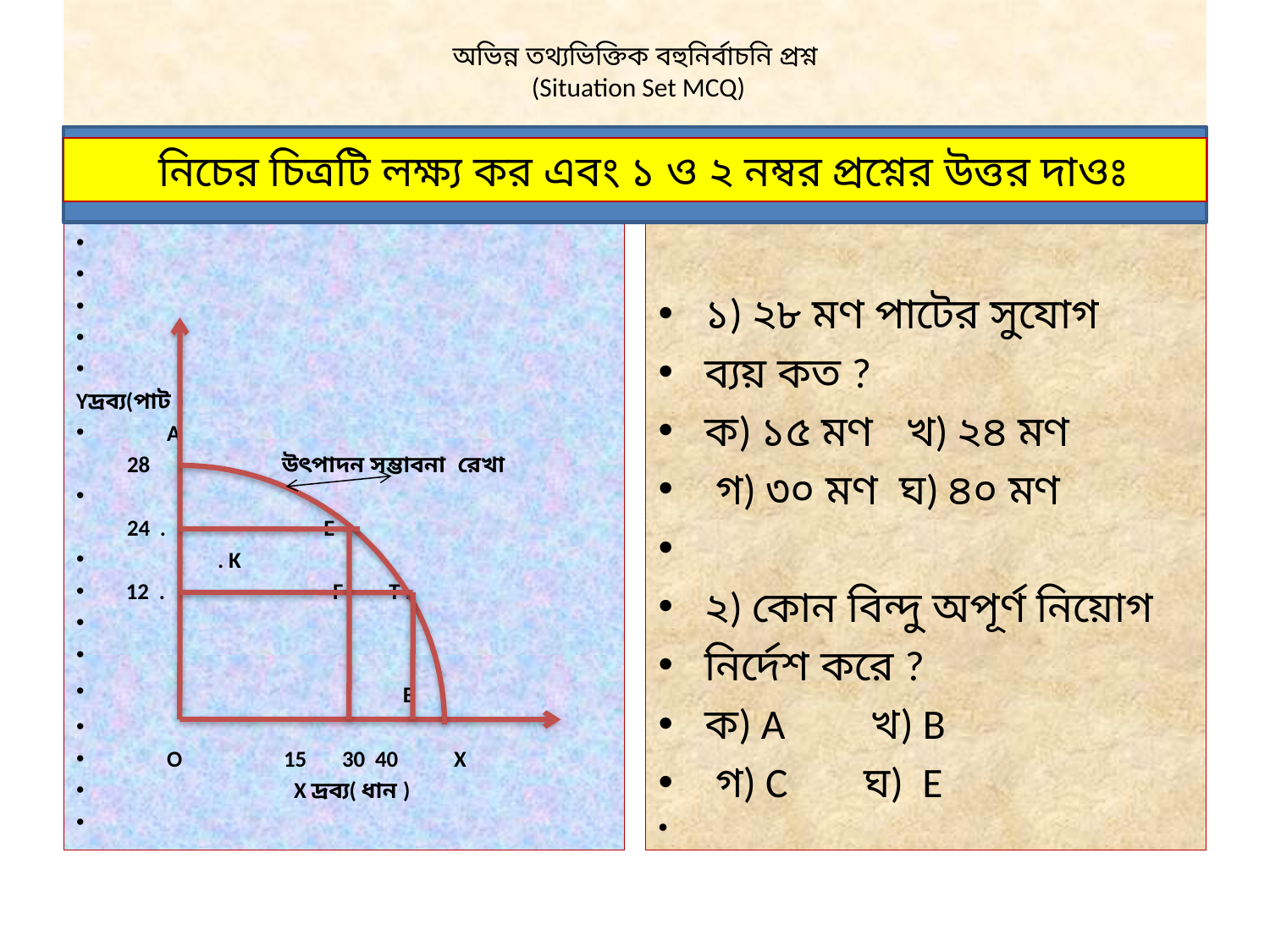

# অভিন্ন তথ্যভিক্তিক বহুনির্বাচনি প্রশ্ন (Situation Set MCQ)

নিচের চিত্রটি লক্ষ্য কর এবং ১ ও ২ নম্বর প্রশ্নের উত্তর দাওঃ

Yদ্রব্য(পাট )
          A
          28                          উৎপাদন সম্ভাবনা  রেখা

          24  .                               E
                    . K
  12  .                                 F         T .

                                                       B

          O                    15       30  40           X
                                   X দ্রব্য( ধান )

১) ২৮ মণ পাটের সুযোগ
ব্যয় কত ?
ক) ১৫ মণ   খ) ২৪ মণ
 গ) ৩০ মণ  ঘ) ৪০ মণ

২) কোন বিন্দু অপূর্ণ নিয়োগ
নির্দেশ করে ?
ক) A         খ) B
 গ) C        ঘ)  E